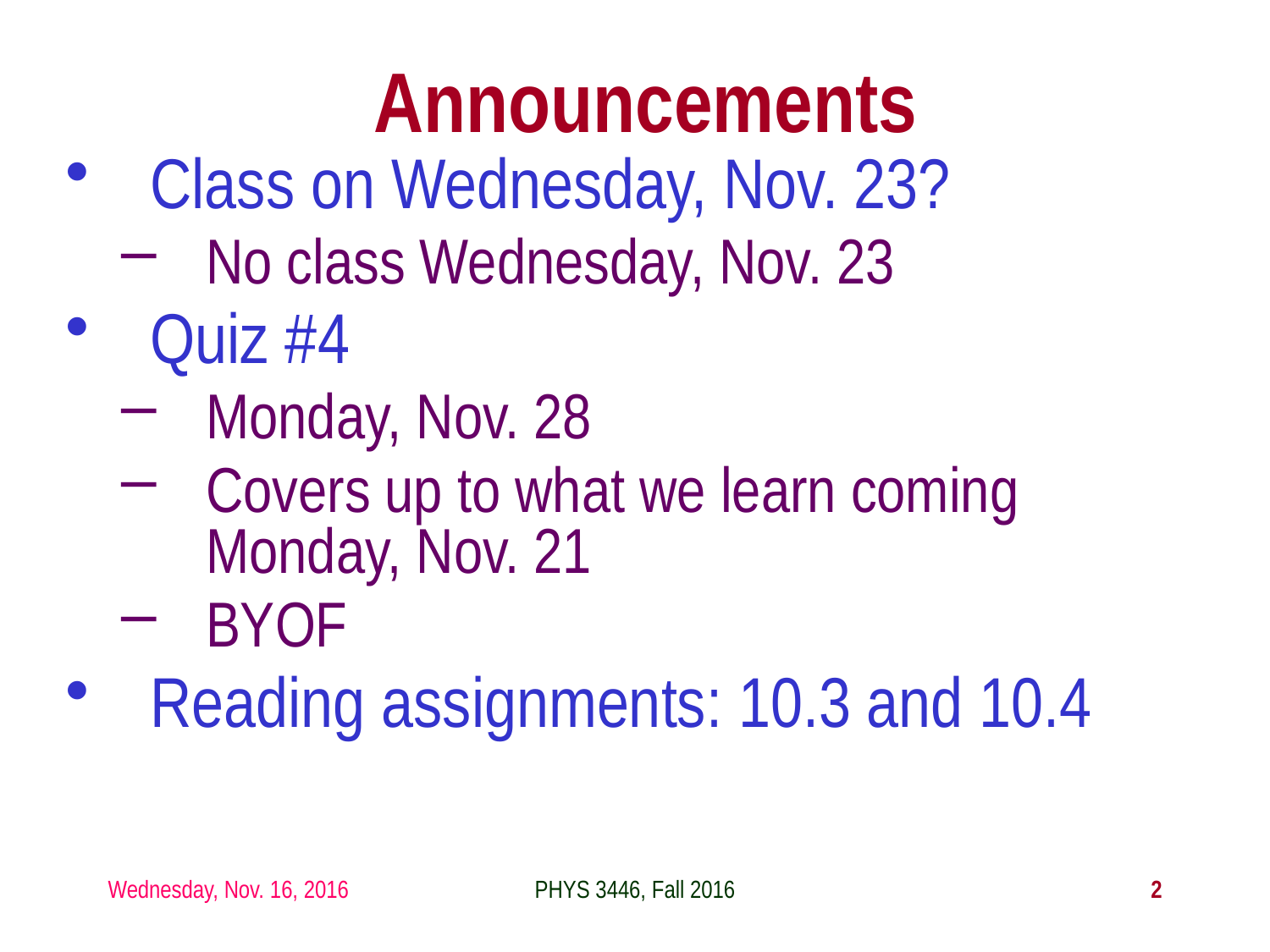

# Announcements
Class on Wednesday, Nov. 23?
No class Wednesday, Nov. 23
Quiz #4
Monday, Nov. 28
Covers up to what we learn coming Monday, Nov. 21
BYOF
Reading assignments: 10.3 and 10.4
Wednesday, Nov. 16, 2016
PHYS 3446, Fall 2016
2